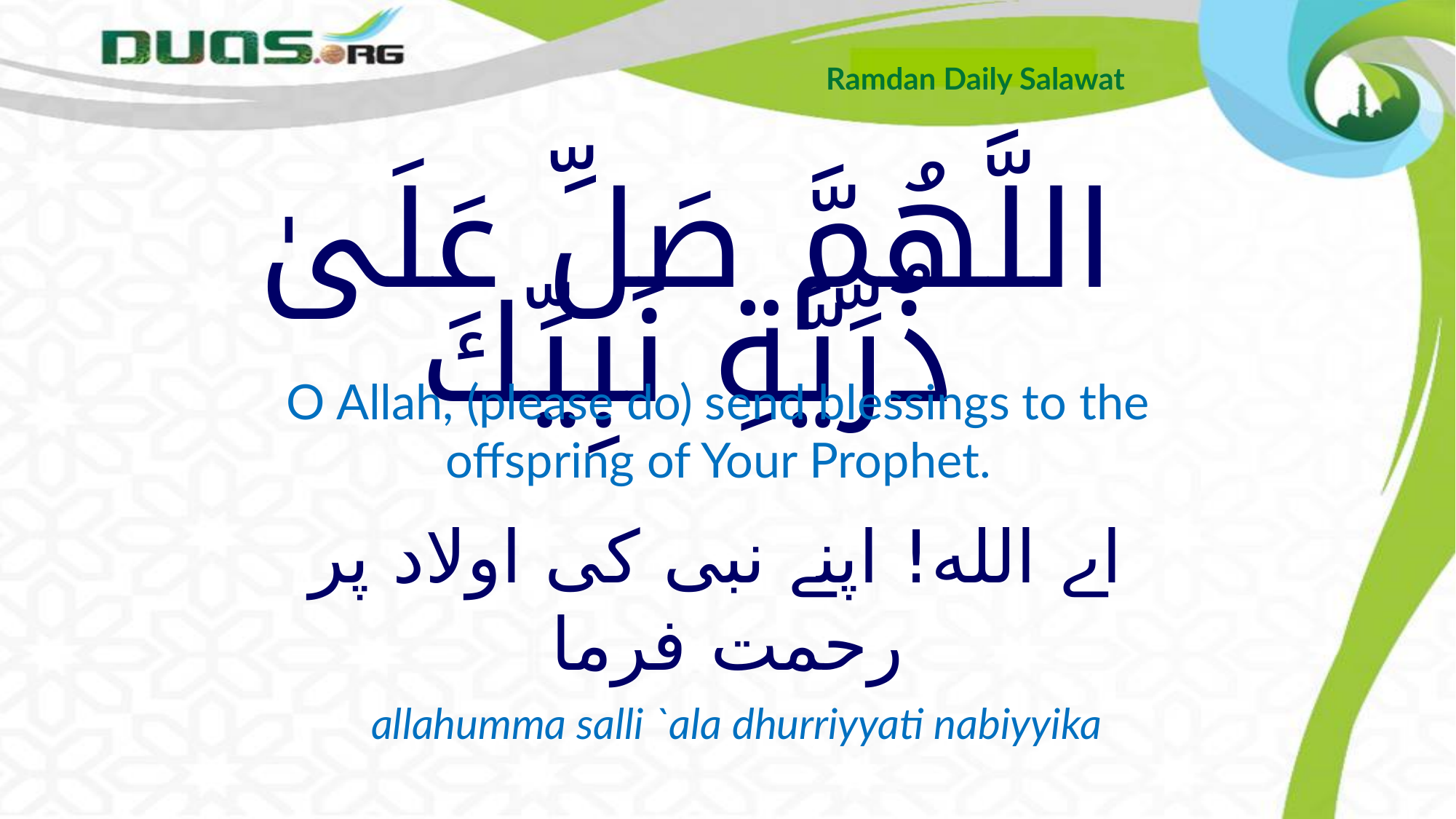

Ramdan Daily Salawat

# اللَّهُمَّ صَلِّ عَلَىٰ ذُرِّيَّةِ نَبِيِّكَ
O Allah, (please do) send blessings to the offspring of Your Prophet.

 اے الله! اپنے نبی کی اولاد پر رحمت فرما
allahumma salli `ala dhurriyyati nabiyyika